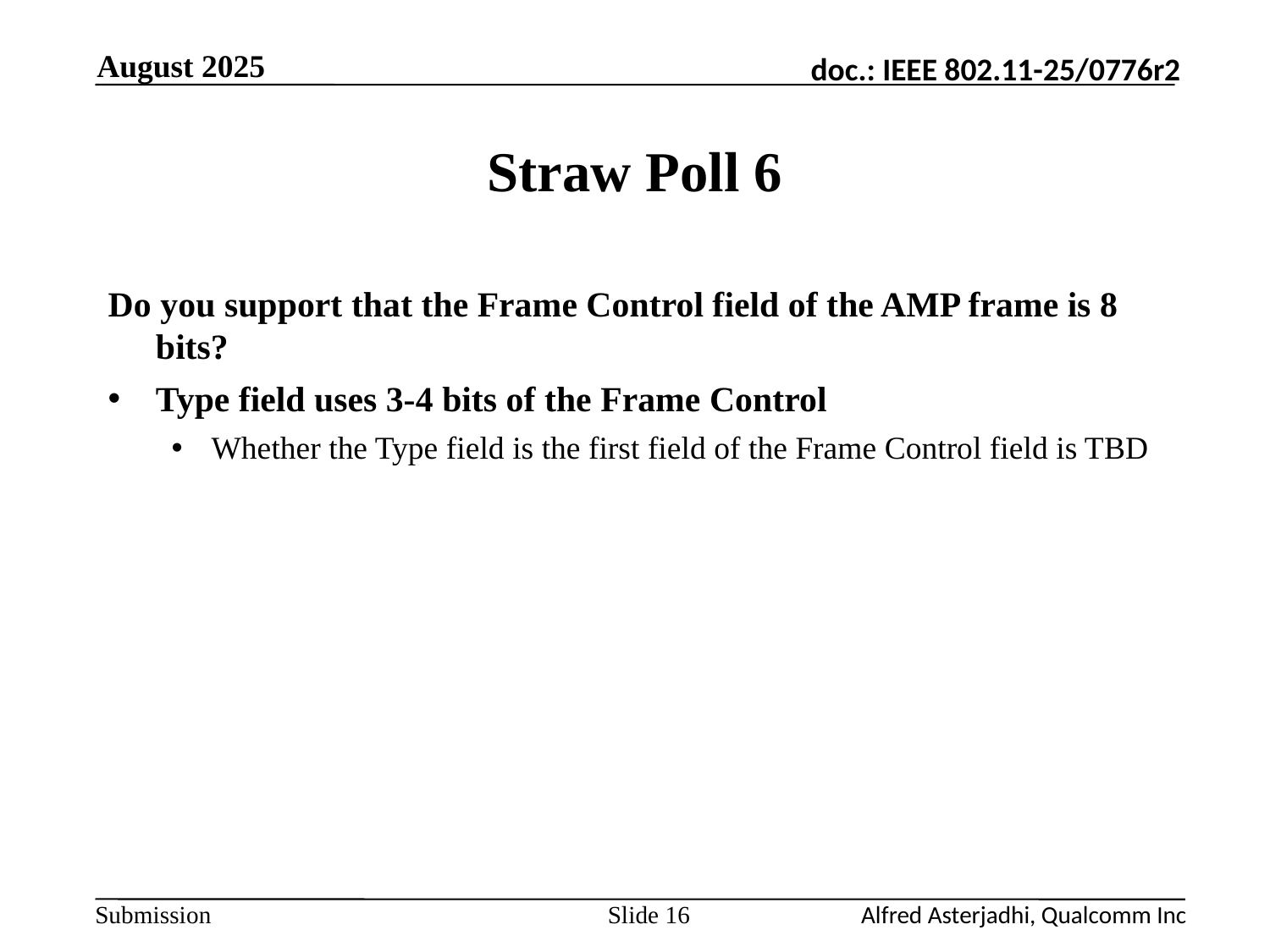

August 2025
# Straw Poll 6
Do you support that the Frame Control field of the AMP frame is 8 bits?
Type field uses 3-4 bits of the Frame Control
Whether the Type field is the first field of the Frame Control field is TBD
Slide 16
Alfred Asterjadhi, Qualcomm Inc